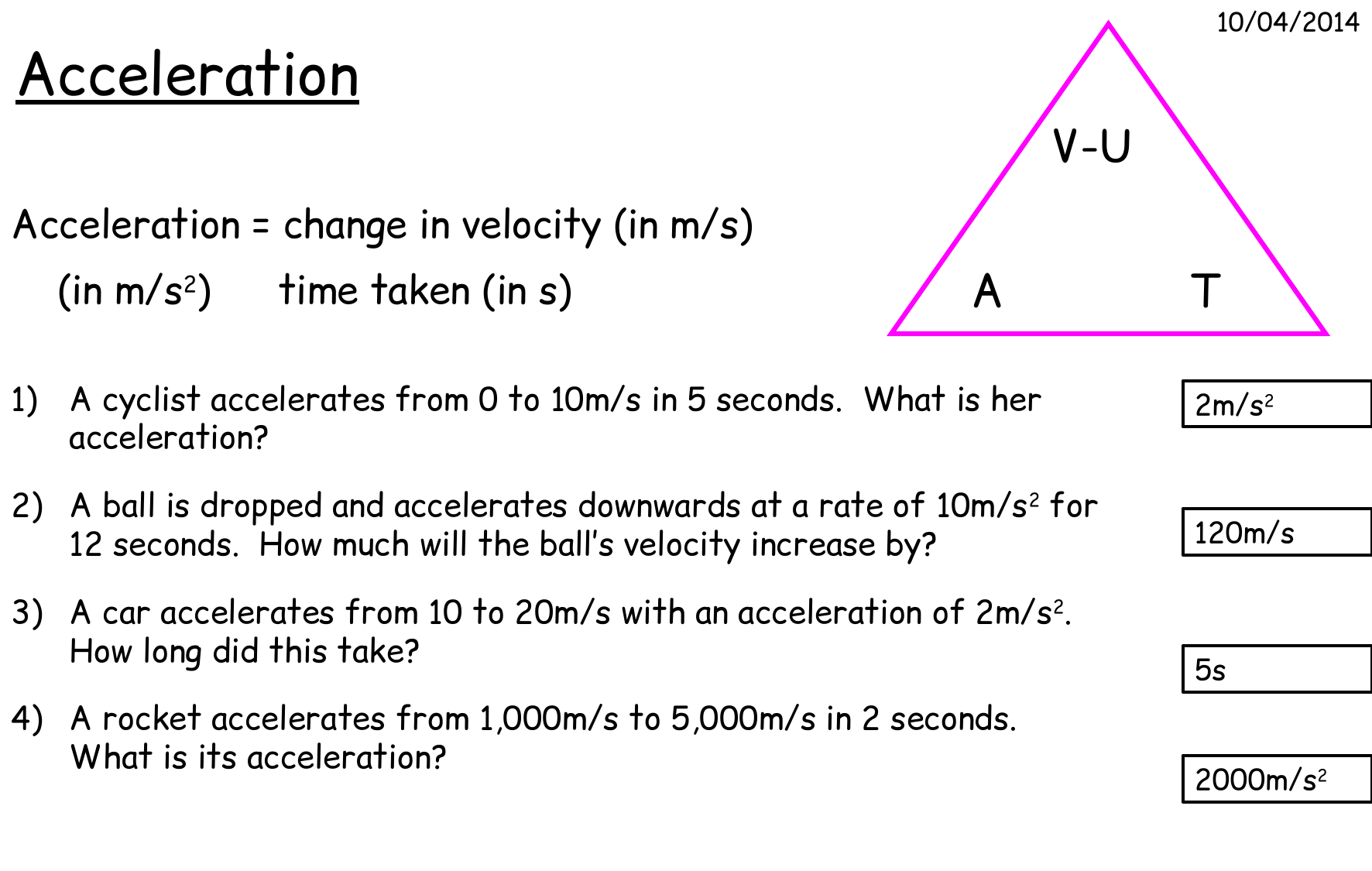

10/04/2014
# Acceleration

V-U

A

T
Acceleration = change in velocity (in m/s)
    (in m/s2)	   time taken (in s)

A cyclist accelerates from 0 to 10m/s in 5 seconds.  What is her acceleration?
A ball is dropped and accelerates downwards at a rate of 10m/s2 for 12 seconds.  How much will the ball’s velocity increase by?
A car accelerates from 10 to 20m/s with an acceleration of 2m/s2.  How long did this take?
A rocket accelerates from 1,000m/s to 5,000m/s in 2 seconds.  What is its acceleration?
2m/s2
120m/s
5s
2000m/s2